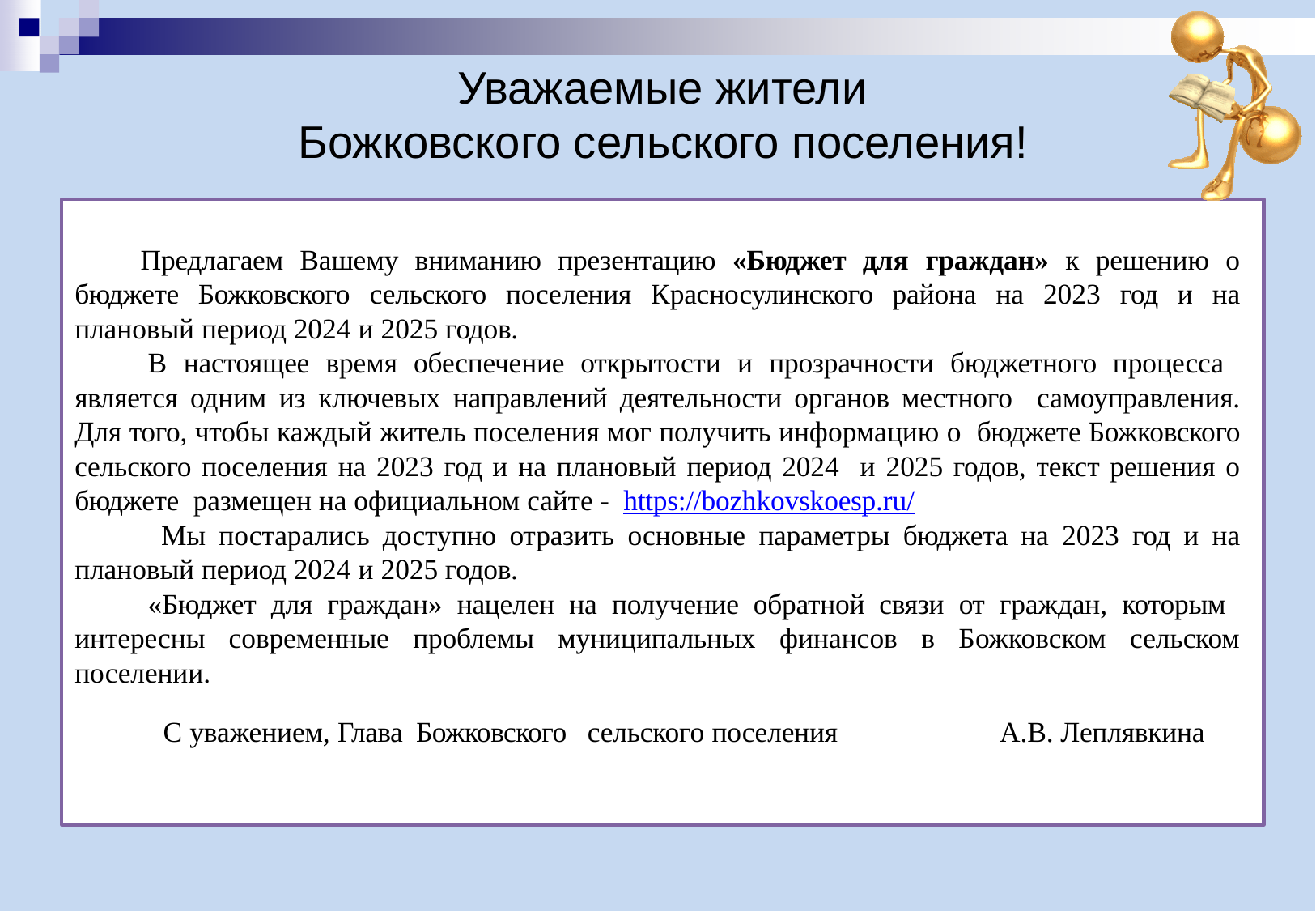

# Уважаемые жители
Божковского сельского поселения!

Предлагаем Вашему вниманию презентацию «Бюджет для граждан» к решению о бюджете Божковского сельского поселения Красносулинского района на 2023 год и на плановый период 2024 и 2025 годов.
В настоящее время обеспечение открытости и прозрачности бюджетного процесса  является одним из ключевых направлений деятельности органов местного  самоуправления. Для того, чтобы каждый житель поселения мог получить информацию о  бюджете Божковского сельского поселения на 2023 год и на плановый период 2024  и 2025 годов, текст решения о бюджете размещен на официальном сайте -  https://bozhkovskoesp.ru/
 Мы постарались доступно отразить основные параметры бюджета на 2023 год и на плановый период 2024 и 2025 годов.
«Бюджет для граждан» нацелен на получение обратной связи от граждан, которым  интересны современные проблемы муниципальных финансов в Божковском сельском поселении.
С уважением, Глава  Божковского   сельского поселения	А.В. Леплявкина